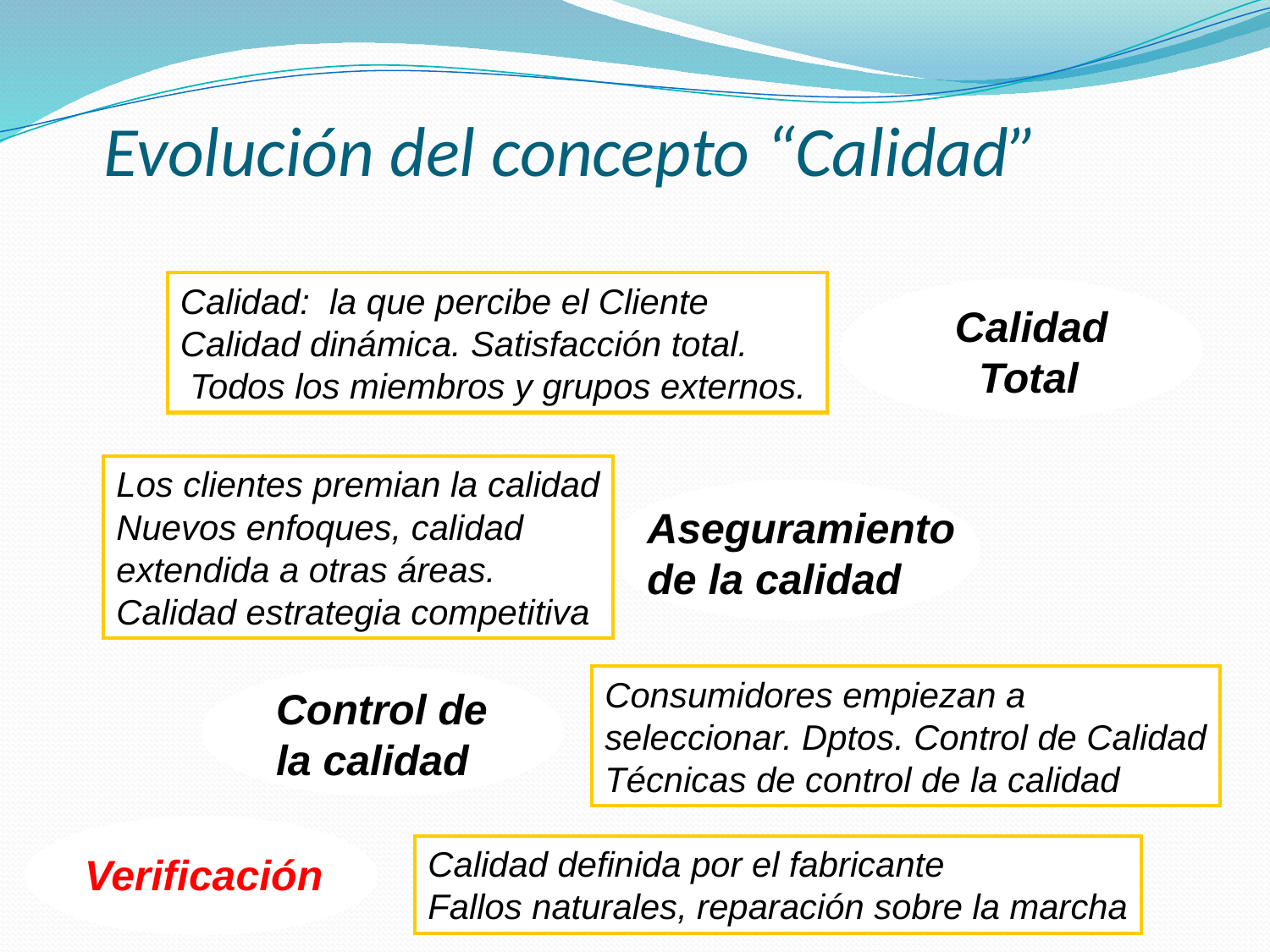

Evolución del concepto “Calidad”
Calidad:  la que percibe el Cliente
Calidad dinámica. Satisfacción total.
 Todos los miembros y grupos externos.

  Calidad
    Total
Los clientes premian la calidad
Nuevos enfoques, calidad
extendida a otras áreas.
Calidad estrategia competitiva

Aseguramiento
de la calidad
Consumidores empiezan a
seleccionar. Dptos. Control de Calidad
Técnicas de control de la calidad

Control de
la calidad

Verificación
Calidad definida por el fabricante
Fallos naturales, reparación sobre la marcha